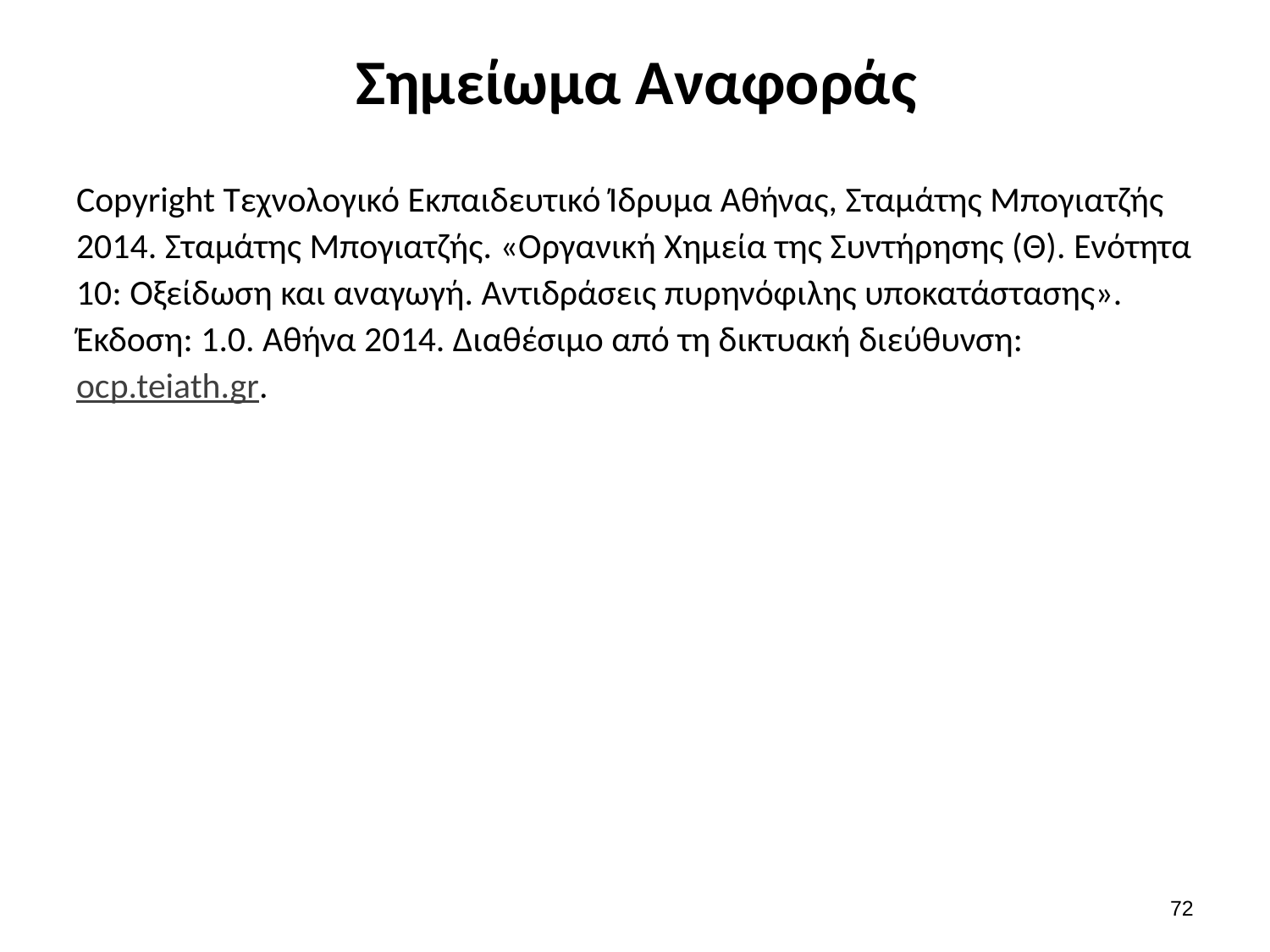

# Σημείωμα Αναφοράς
Copyright Τεχνολογικό Εκπαιδευτικό Ίδρυμα Αθήνας, Σταμάτης Μπογιατζής 2014. Σταμάτης Μπογιατζής. «Οργανική Χημεία της Συντήρησης (Θ). Ενότητα 10: Οξείδωση και αναγωγή. Αντιδράσεις πυρηνόφιλης υποκατάστασης». Έκδοση: 1.0. Αθήνα 2014. Διαθέσιμο από τη δικτυακή διεύθυνση: ocp.teiath.gr.

72